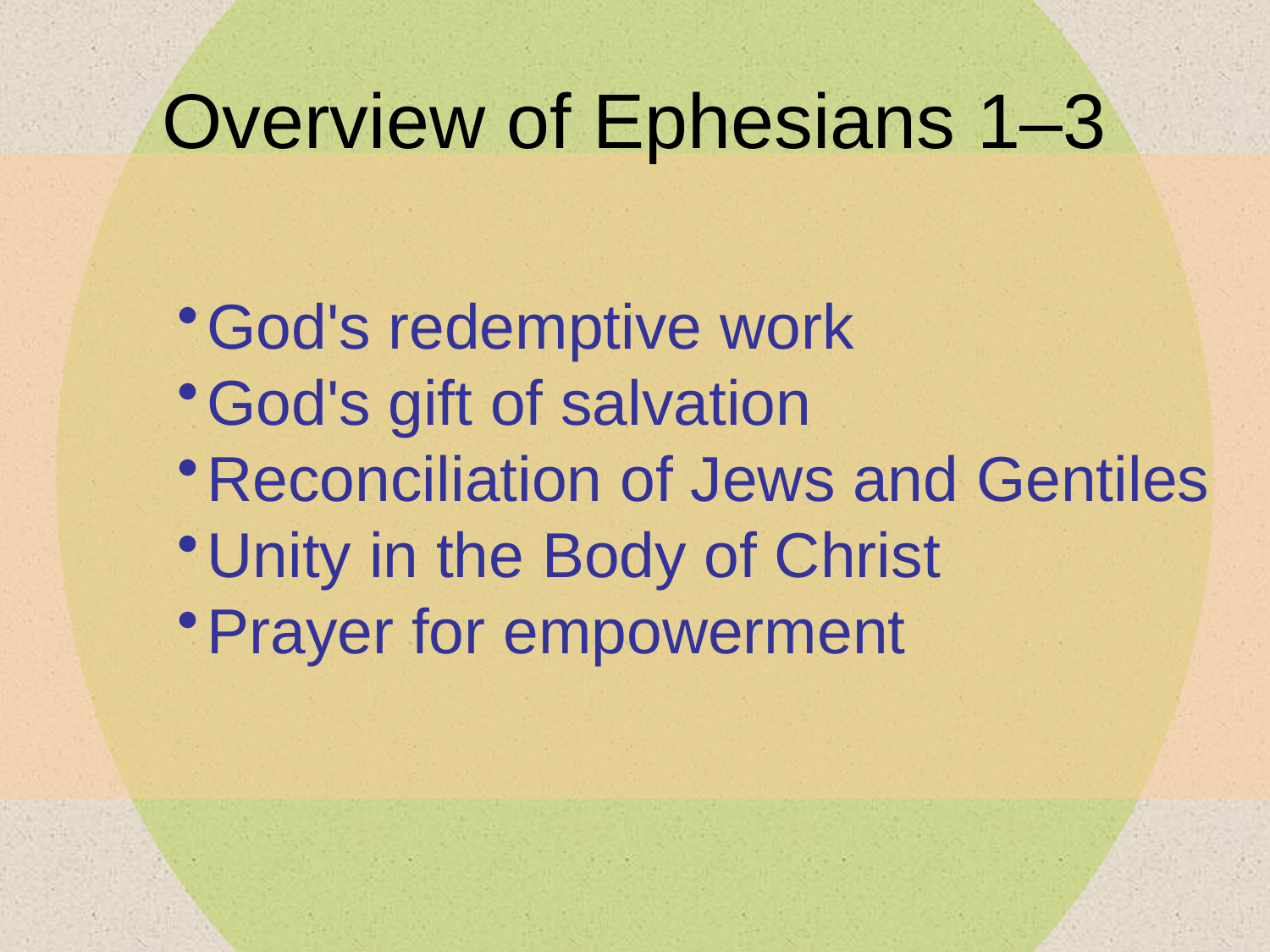

Overview of Ephesians 1–3

God's redemptive work
God's gift of salvation
Reconciliation of Jews and Gentiles
Unity in the Body of Christ
Prayer for empowerment